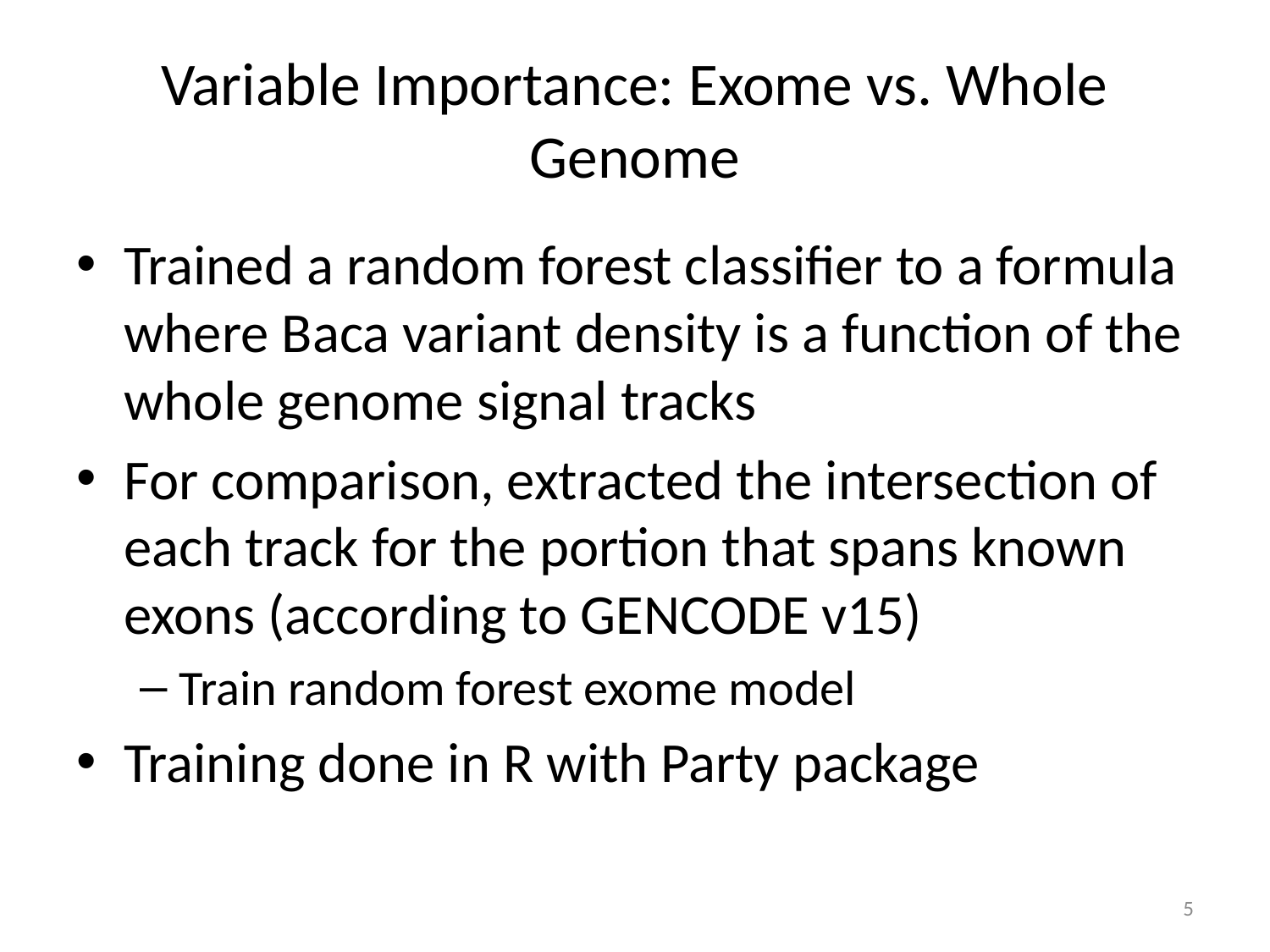

# Variable Importance: Exome vs. Whole Genome
Trained a random forest classifier to a formula where Baca variant density is a function of the whole genome signal tracks
For comparison, extracted the intersection of each track for the portion that spans known exons (according to GENCODE v15)
Train random forest exome model
Training done in R with Party package
5